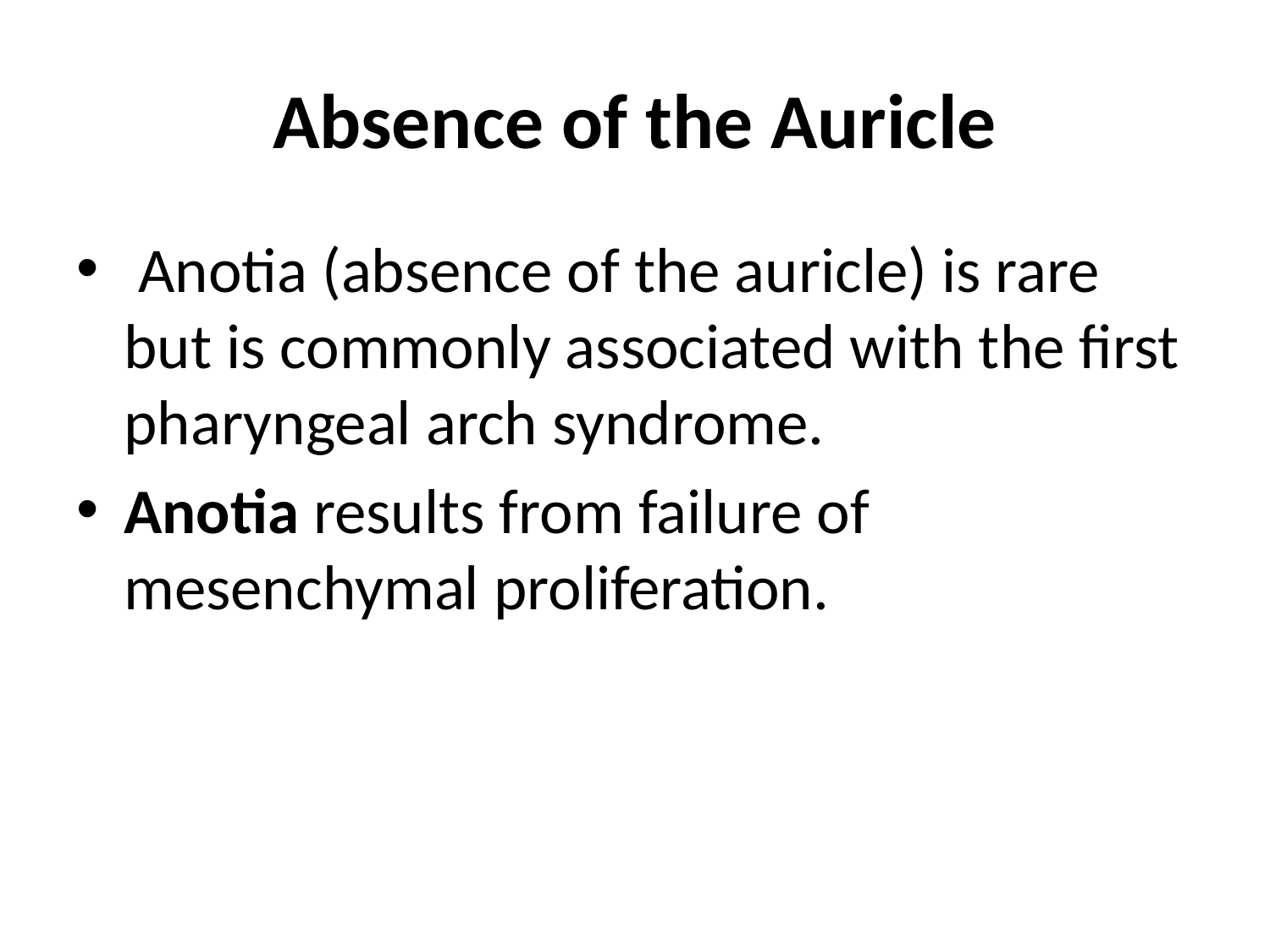

# Absence of the Auricle
 Anotia (absence of the auricle) is rare but is commonly associated with the first pharyngeal arch syndrome.
Anotia results from failure of mesenchymal proliferation.